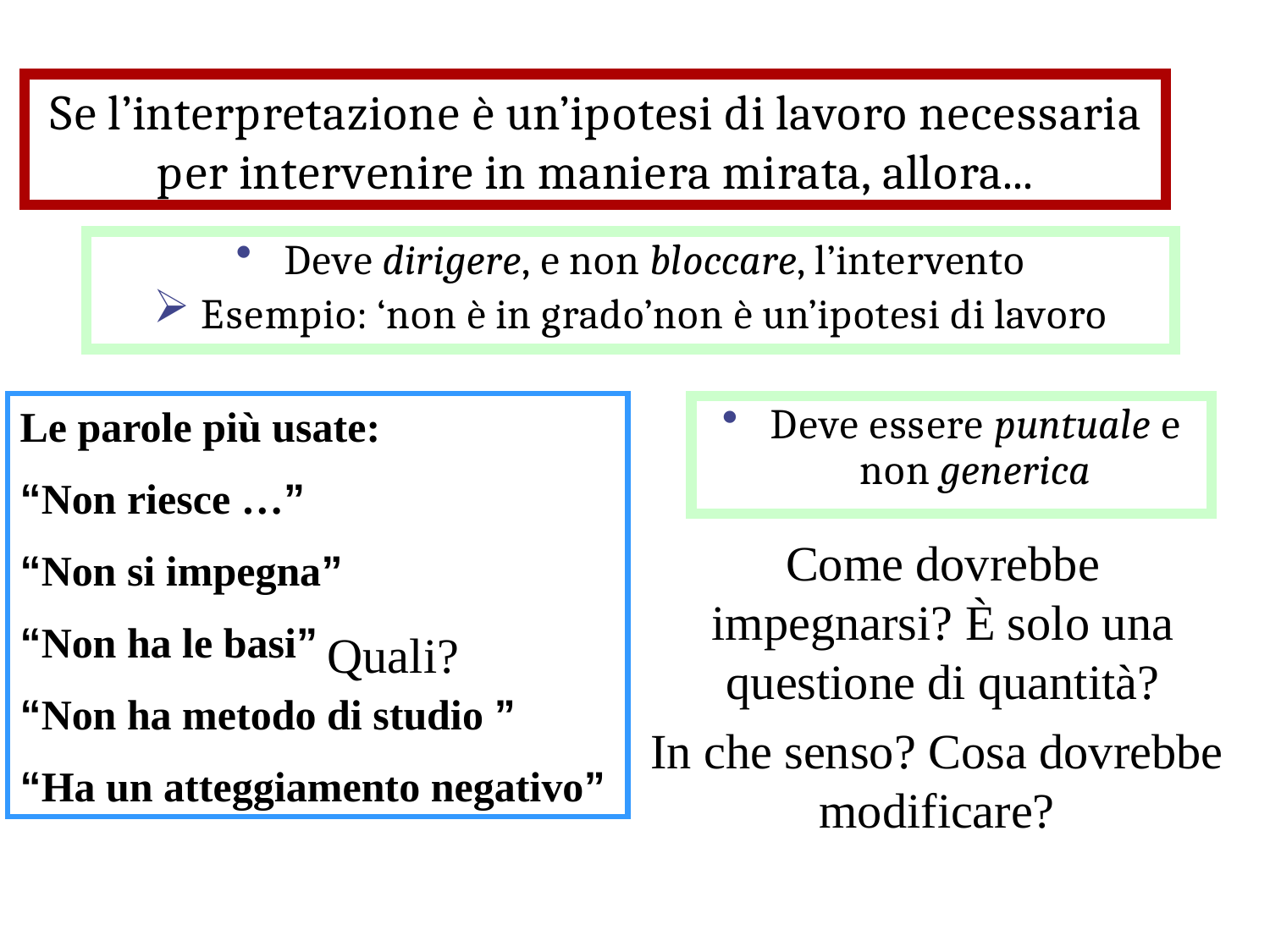

Se l’interpretazione è un’ipotesi di lavoro necessaria per intervenire in maniera mirata, allora...
Deve dirigere, e non bloccare, l’intervento
Esempio: ‘non è in grado’non è un’ipotesi di lavoro
Le parole più usate:
“Non riesce …”
“Non si impegna”
“Non ha le basi”
“Non ha metodo di studio ”
“Ha un atteggiamento negativo”
Deve essere puntuale e non generica
Come dovrebbe impegnarsi? È solo una questione di quantità?
Quali?
In che senso? Cosa dovrebbe modificare?